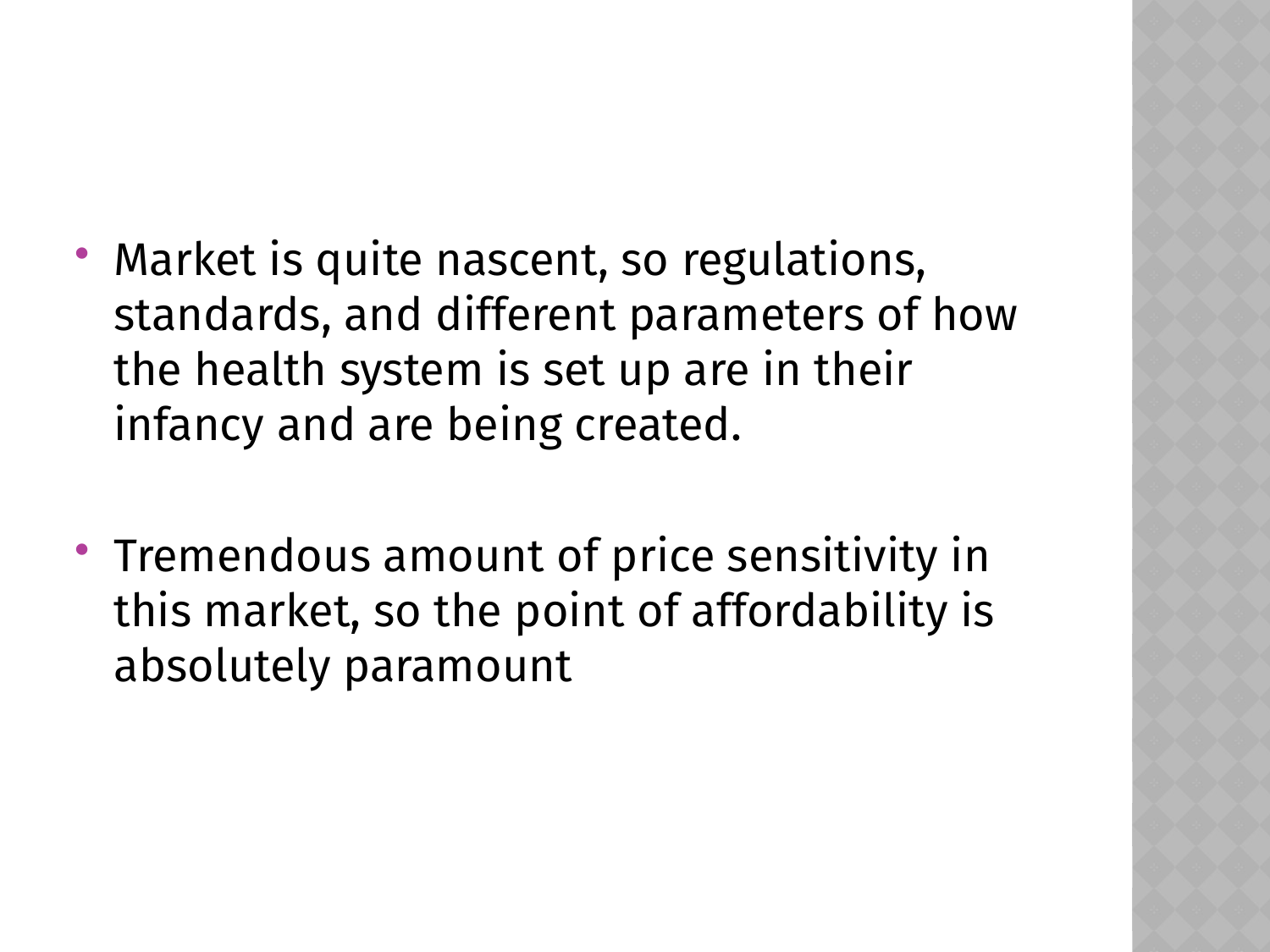

#
Market is quite nascent, so regulations, standards, and different parameters of how the health system is set up are in their infancy and are being created.

Tremendous amount of price sensitivity in this market, so the point of affordability is absolutely paramount